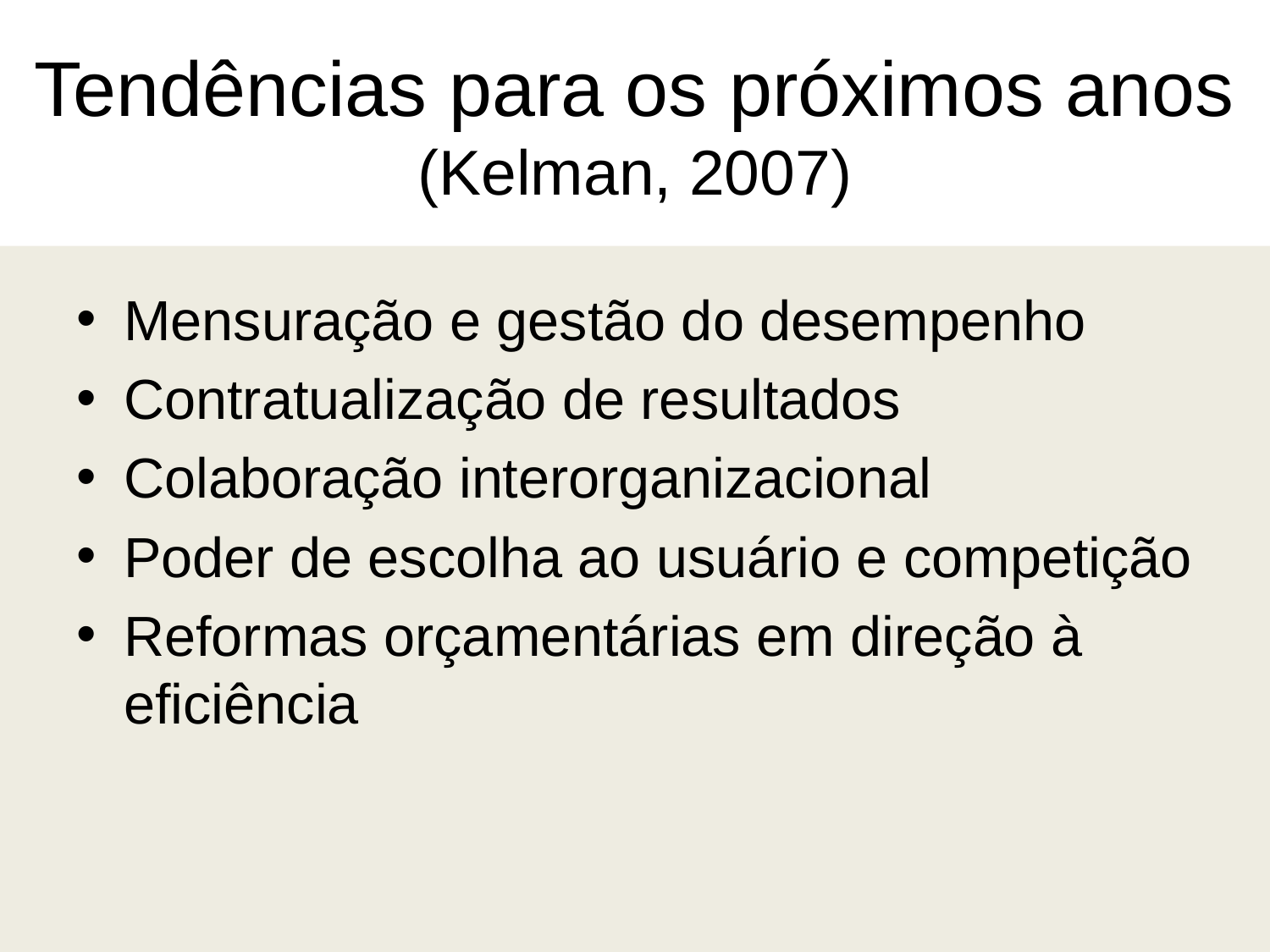

# Tendências para os próximos anos (Kelman, 2007)
Mensuração e gestão do desempenho
Contratualização de resultados
Colaboração interorganizacional
Poder de escolha ao usuário e competição
Reformas orçamentárias em direção à eficiência